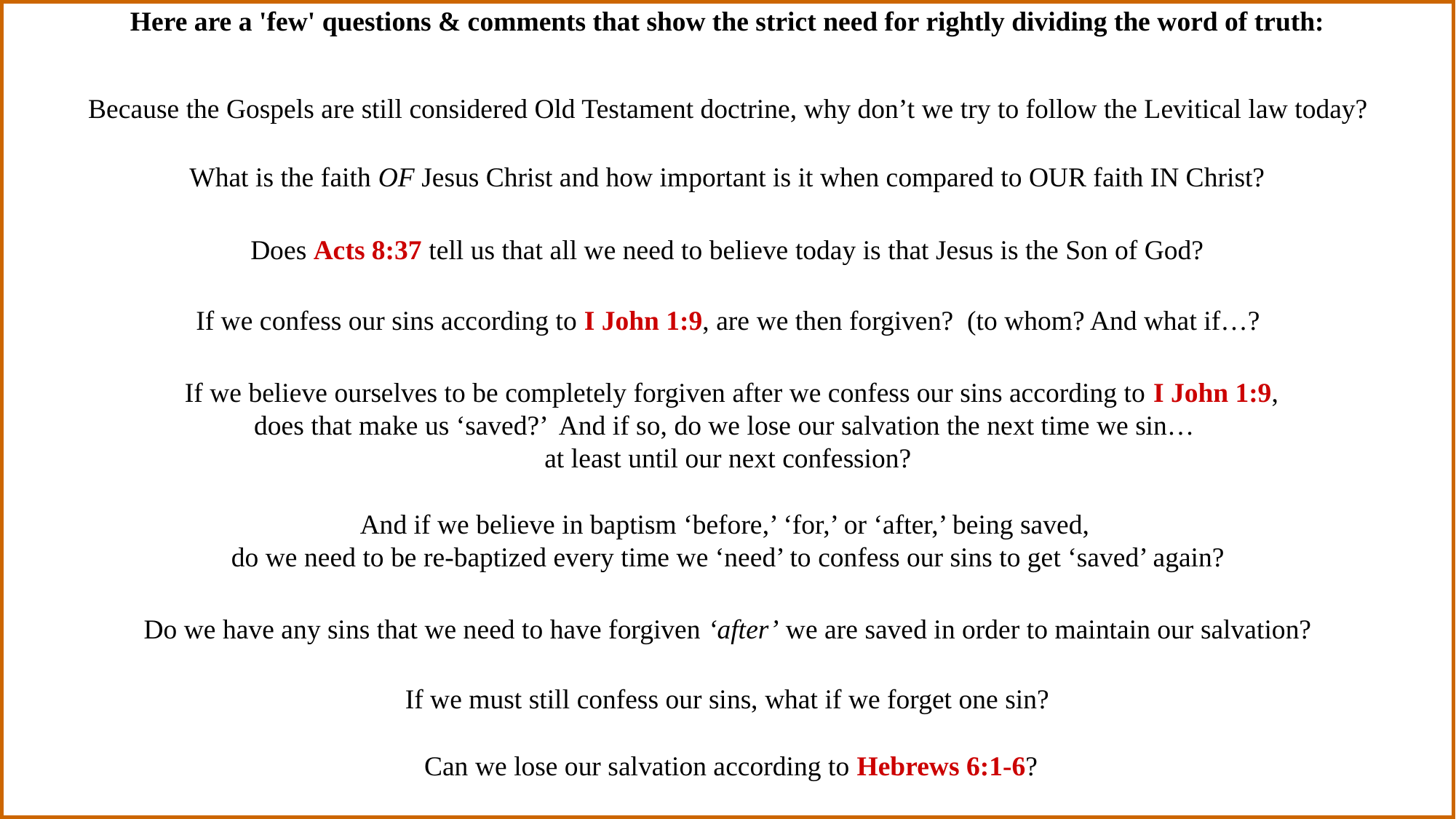

Here are a 'few' questions & comments that show the strict need for rightly dividing the word of truth:
Because the Gospels are still considered Old Testament doctrine, why don’t we try to follow the Levitical law today?
What is the faith OF Jesus Christ and how important is it when compared to OUR faith IN Christ?
Does Acts 8:37 tell us that all we need to believe today is that Jesus is the Son of God?
If we confess our sins according to I John 1:9, are we then forgiven?  (to whom? And what if…?
 If we believe ourselves to be completely forgiven after we confess our sins according to I John 1:9,
does that make us ‘saved?’  And if so, do we lose our salvation the next time we sin…
at least until our next confession?
And if we believe in baptism ‘before,’ ‘for,’ or ‘after,’ being saved,
do we need to be re-baptized every time we ‘need’ to confess our sins to get ‘saved’ again?
Do we have any sins that we need to have forgiven ‘after’ we are saved in order to maintain our salvation?
If we must still confess our sins, what if we forget one sin?
 Can we lose our salvation according to Hebrews 6:1-6?